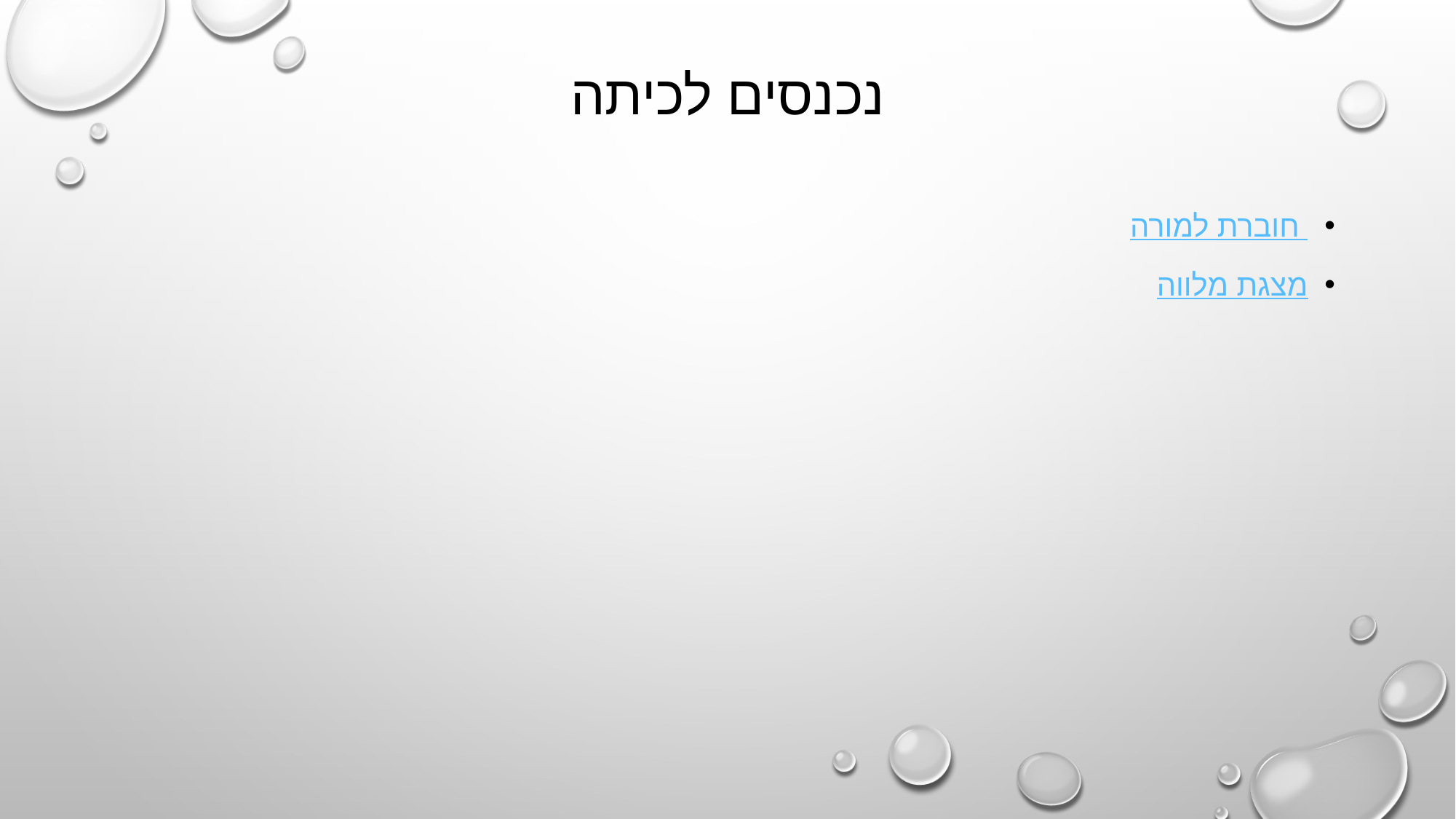

# נכנסים לכיתה

חוברת למורה
מצגת מלווה